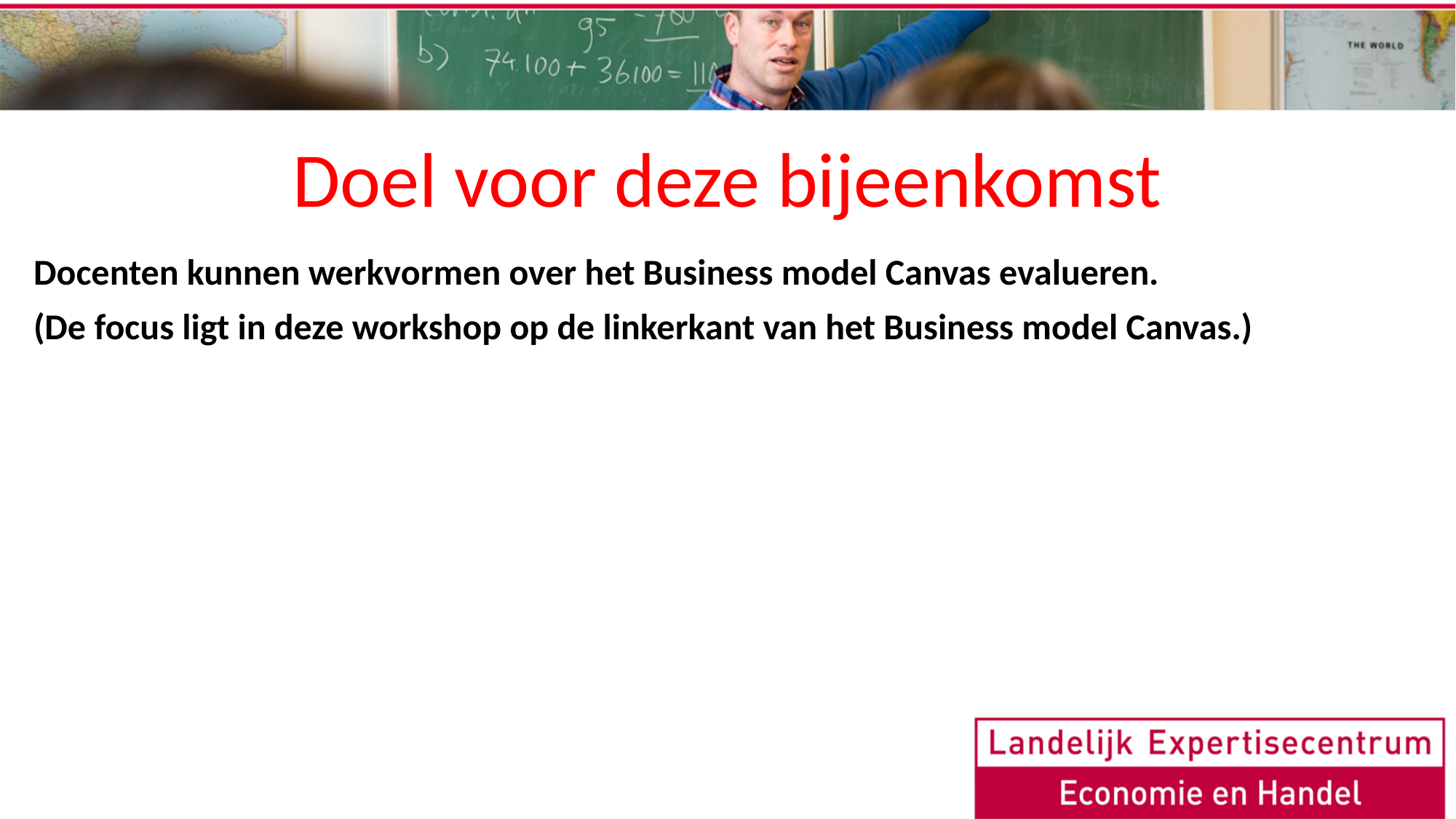

# Doel voor deze bijeenkomst
Docenten kunnen werkvormen over het Business model Canvas evalueren.
(De focus ligt in deze workshop op de linkerkant van het Business model Canvas.)